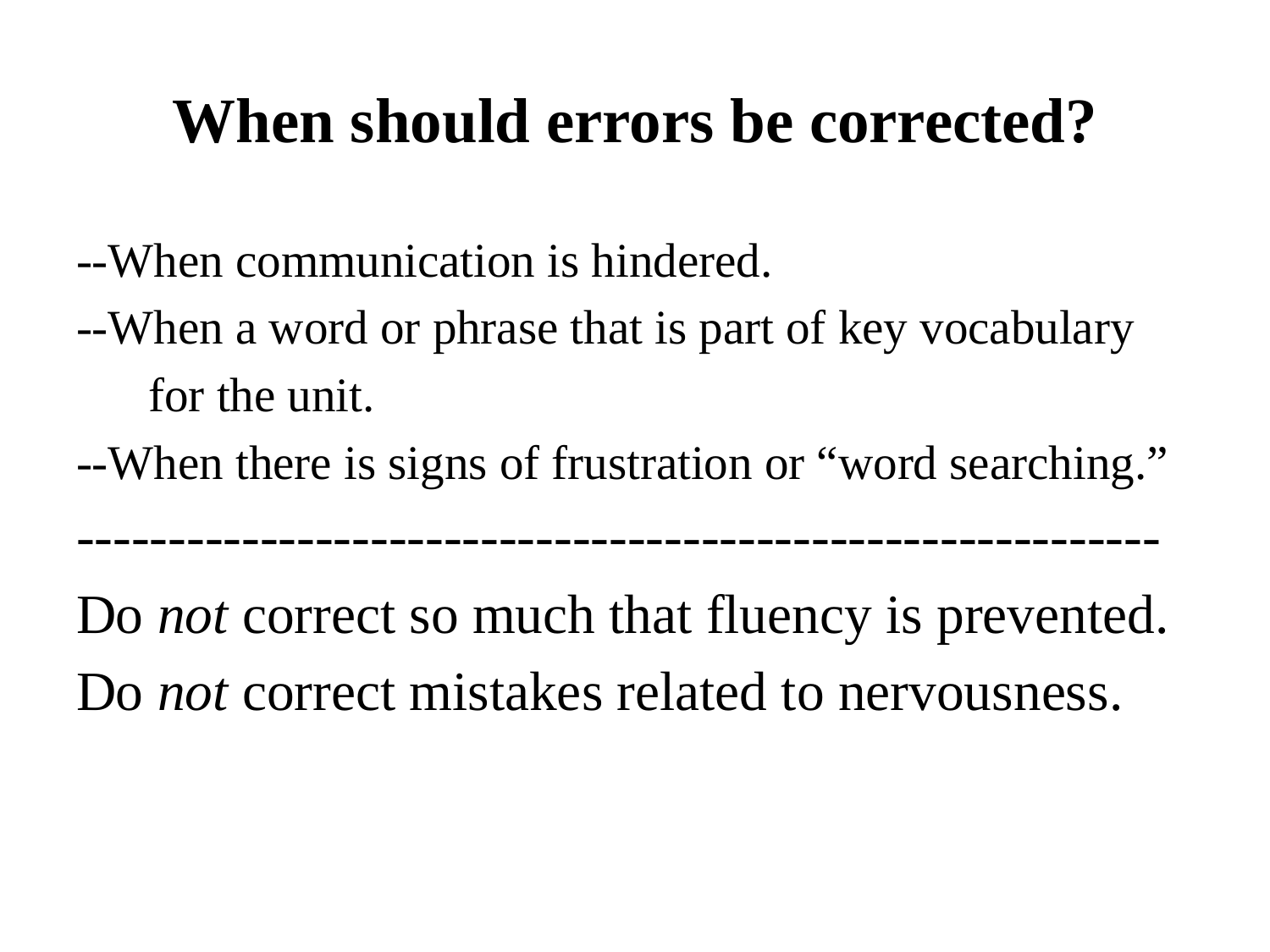

# When should errors be corrected?
--When communication is hindered.
--When a word or phrase that is part of key vocabulary
      for the unit.
--When there is signs of frustration or “word searching.”
-----------------------------------------------------------
Do not correct so much that fluency is prevented.
Do not correct mistakes related to nervousness.